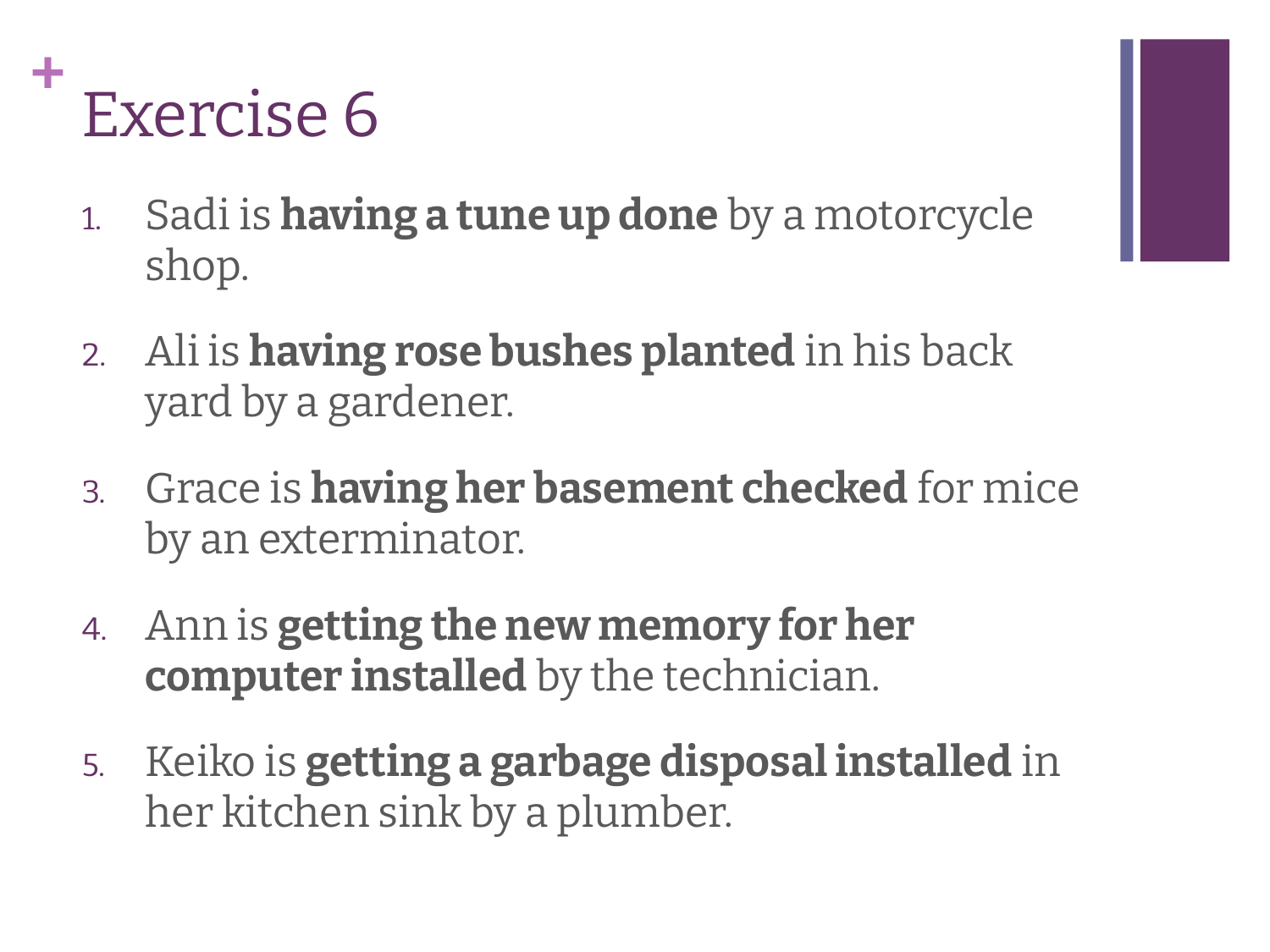

# Exercise 6
Sadi is having a tune up done by a motorcycle shop.
Ali is having rose bushes planted in his back yard by a gardener.
Grace is having her basement checked for mice by an exterminator.
Ann is getting the new memory for her computer installed by the technician.
Keiko is getting a garbage disposal installed in her kitchen sink by a plumber.